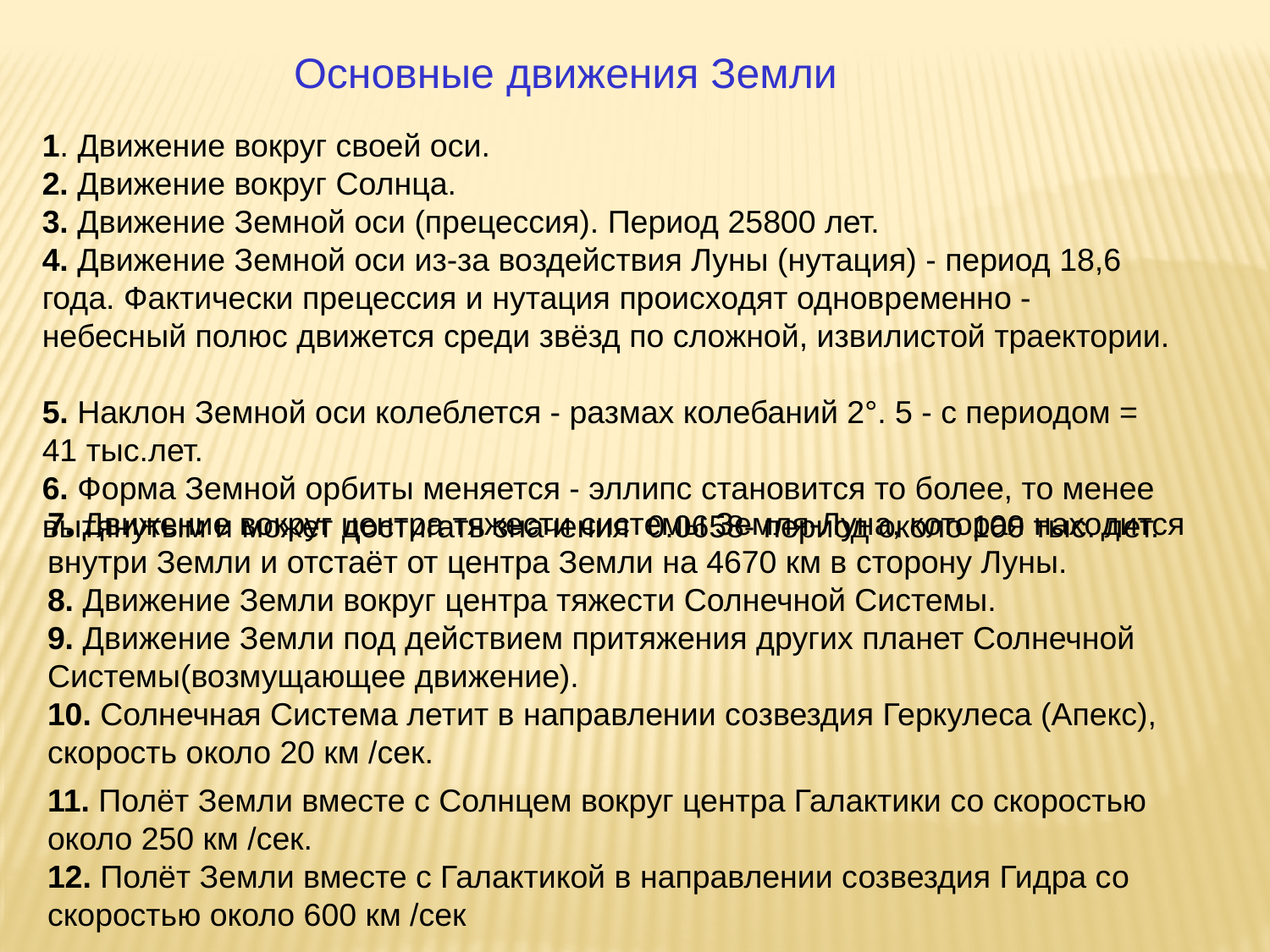

Основные движения Земли
1. Движение вокруг своей оси.
2. Движение вокруг Солнца.
3. Движение Земной оси (прецессия). Период 25800 лет.
4. Движение Земной оси из-за воздействия Луны (нутация) - период 18,6 года. Фактически прецессия и нутация происходят одновременно - небесный полюс движется среди звёзд по сложной, извилистой траектории.
5. Наклон Земной оси колеблется - размах колебаний 2°. 5 - с периодом = 41 тыс.лет.
6. Форма Земной орбиты меняется - эллипс становится то более, то менее вытянутым и может достигать значения  0.0658- период около 100 тыс. лет.
7. Движение вокруг центра тяжести системы Земля-Луна, которая находится внутри Земли и отстаёт от центра Земли на 4670 км в сторону Луны.
8. Движение Земли вокруг центра тяжести Солнечной Системы.
9. Движение Земли под действием притяжения других планет Солнечной Системы(возмущающее движение).
10. Солнечная Система летит в направлении созвездия Геркулеса (Апекс), скорость около 20 км /сек.
11. Полёт Земли вместе с Солнцем вокруг центра Галактики со скоростью около 250 км /сек.
12. Полёт Земли вместе с Галактикой в направлении созвездия Гидра со скоростью около 600 км /сек